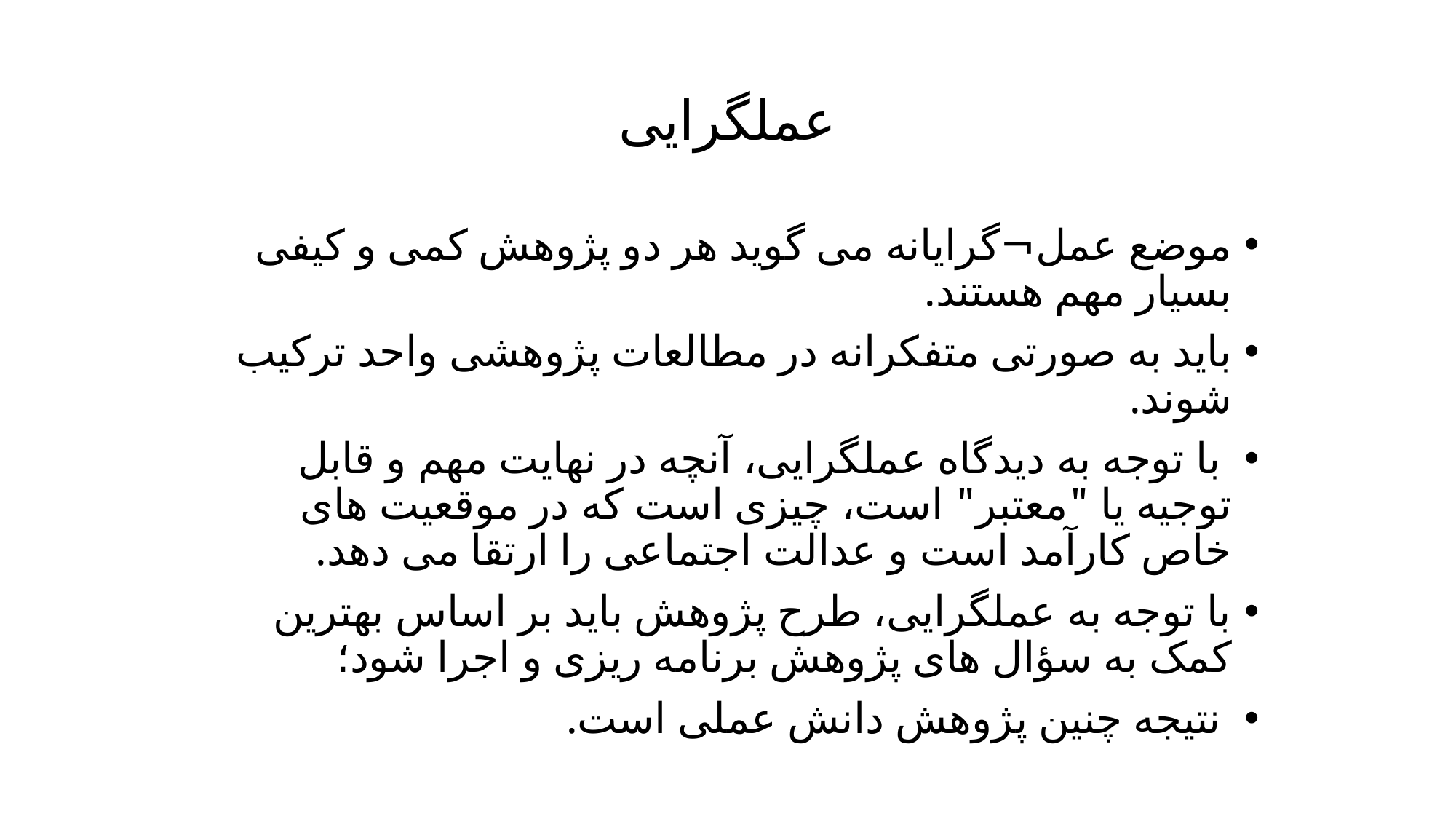

# عملگرایی
موضع عمل¬گرایانه می گوید هر دو پژوهش کمی و کیفی بسیار مهم هستند.
باید به صورتی متفکرانه در مطالعات پژوهشی واحد ترکیب شوند.
 با توجه به دیدگاه عملگرایی، آنچه در نهایت مهم و قابل توجیه یا "معتبر" است، چیزی است که در موقعیت های خاص کارآمد است و عدالت اجتماعی را ارتقا می دهد.
با توجه به عملگرایی، طرح پژوهش باید بر اساس بهترین کمک به سؤال های پژوهش برنامه ریزی و اجرا شود؛
 نتیجه چنین پژوهش دانش عملی است.